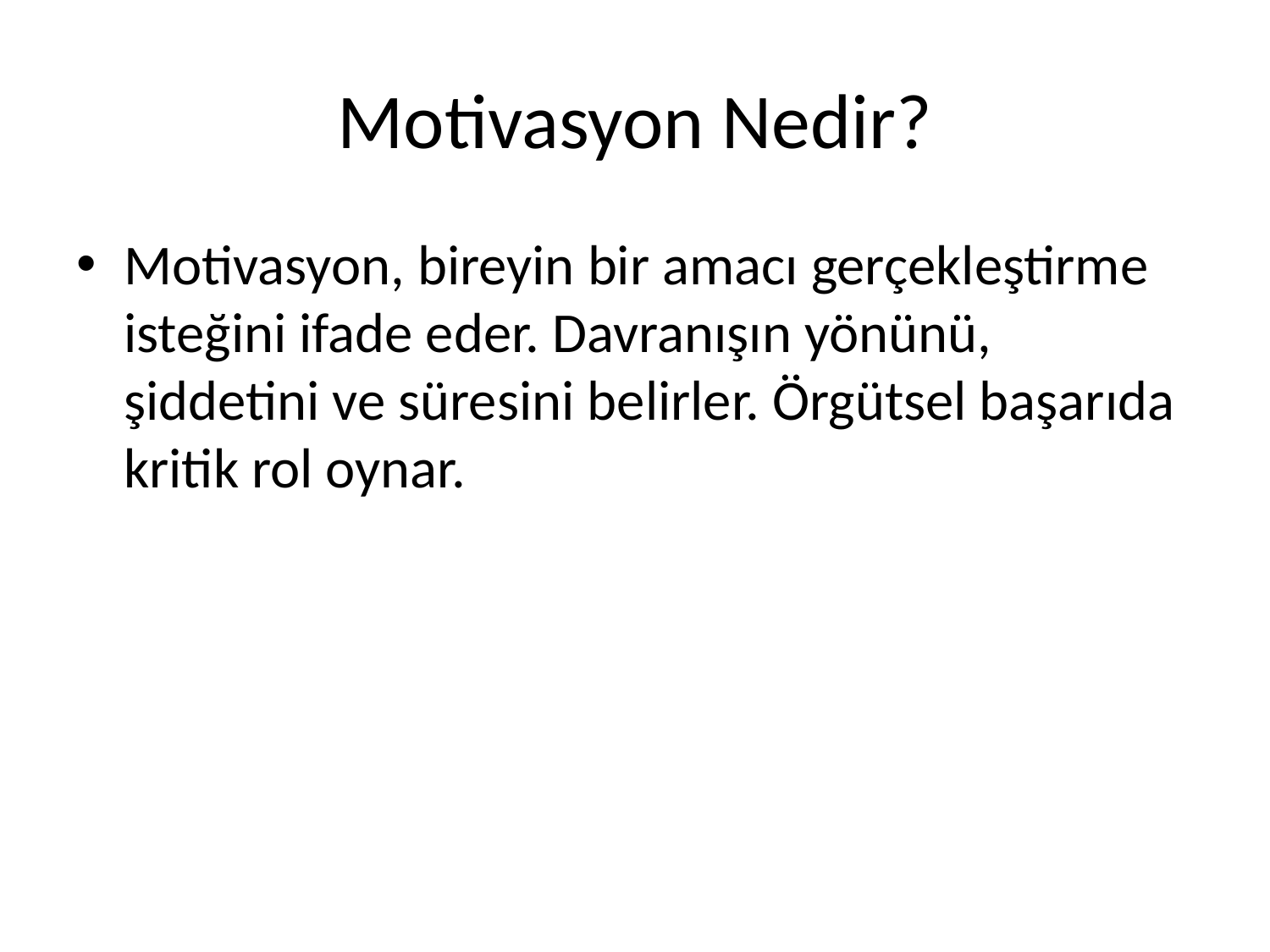

# Motivasyon Nedir?
Motivasyon, bireyin bir amacı gerçekleştirme isteğini ifade eder. Davranışın yönünü, şiddetini ve süresini belirler. Örgütsel başarıda kritik rol oynar.